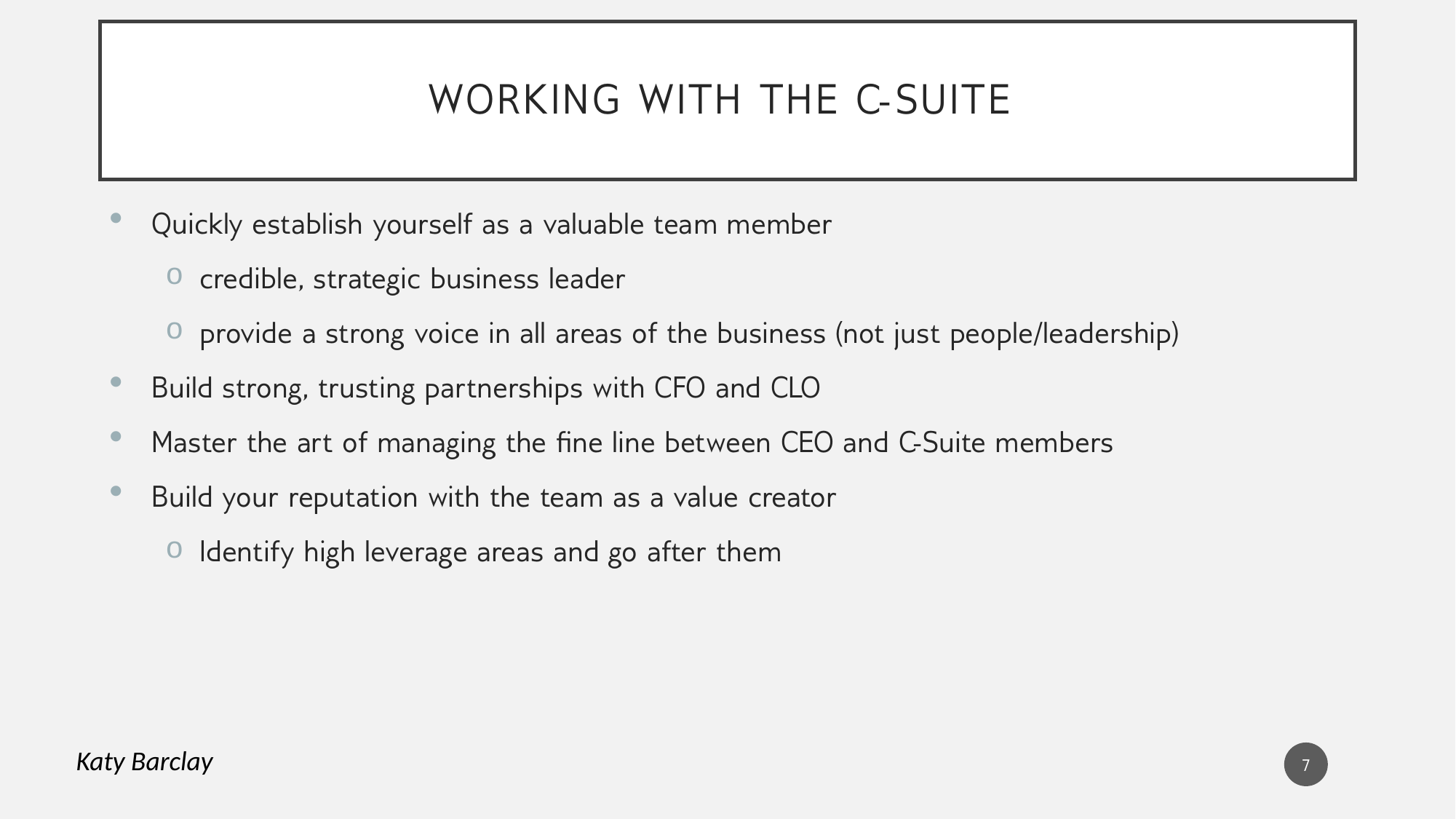

# Working with the C-Suite
Quickly establish yourself as a valuable team member
credible, strategic business leader
provide a strong voice in all areas of the business (not just people/leadership)
Build strong, trusting partnerships with CFO and CLO
Master the art of managing the fine line between CEO and C-Suite members
Build your reputation with the team as a value creator
Identify high leverage areas and go after them

Katy Barclay
7